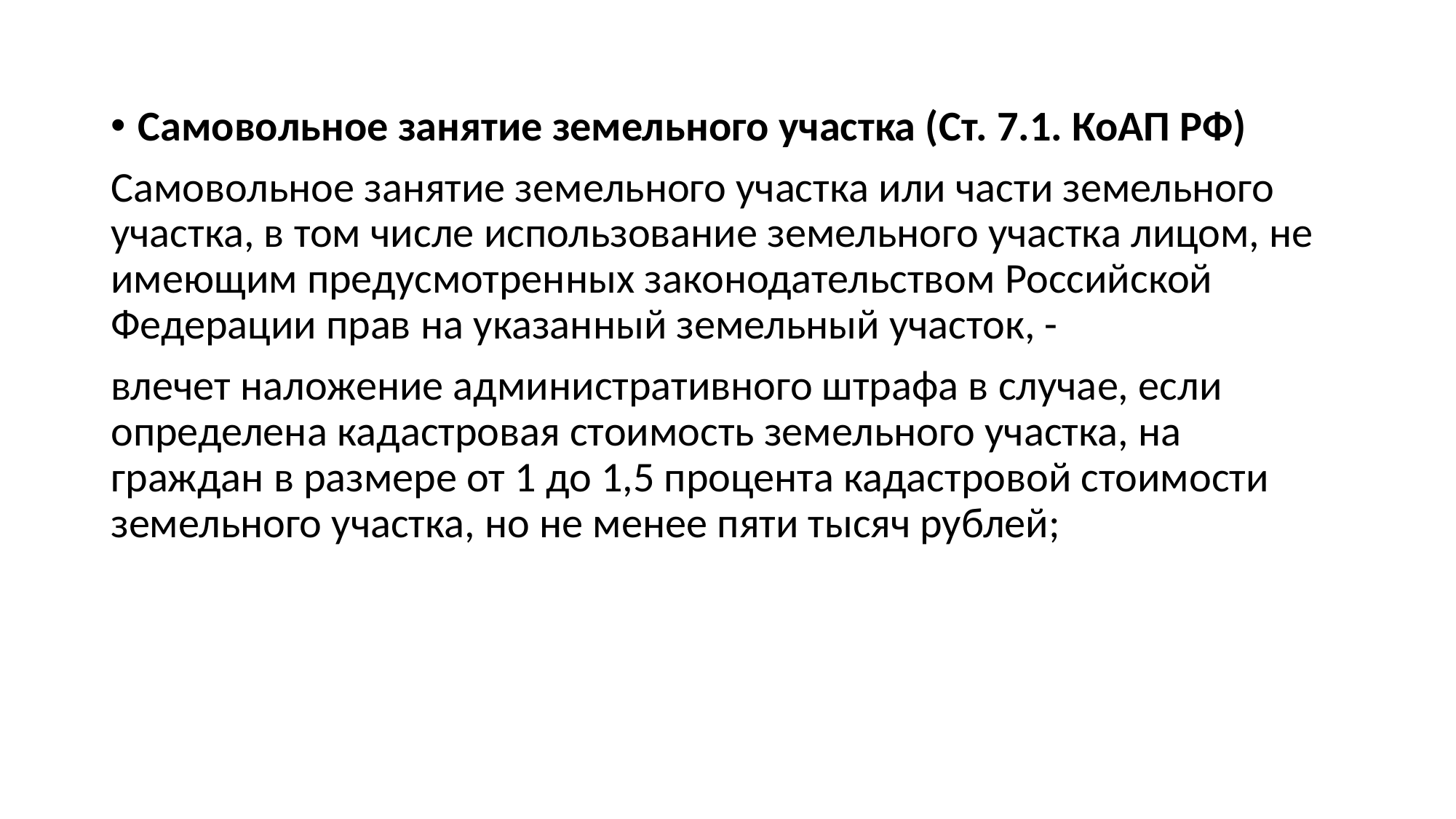

#
Самовольное занятие земельного участка (Ст. 7.1. КоАП РФ)
Самовольное занятие земельного участка или части земельного участка, в том числе использование земельного участка лицом, не имеющим предусмотренных законодательством Российской Федерации прав на указанный земельный участок, -
влечет наложение административного штрафа в случае, если определена кадастровая стоимость земельного участка, на граждан в размере от 1 до 1,5 процента кадастровой стоимости земельного участка, но не менее пяти тысяч рублей;